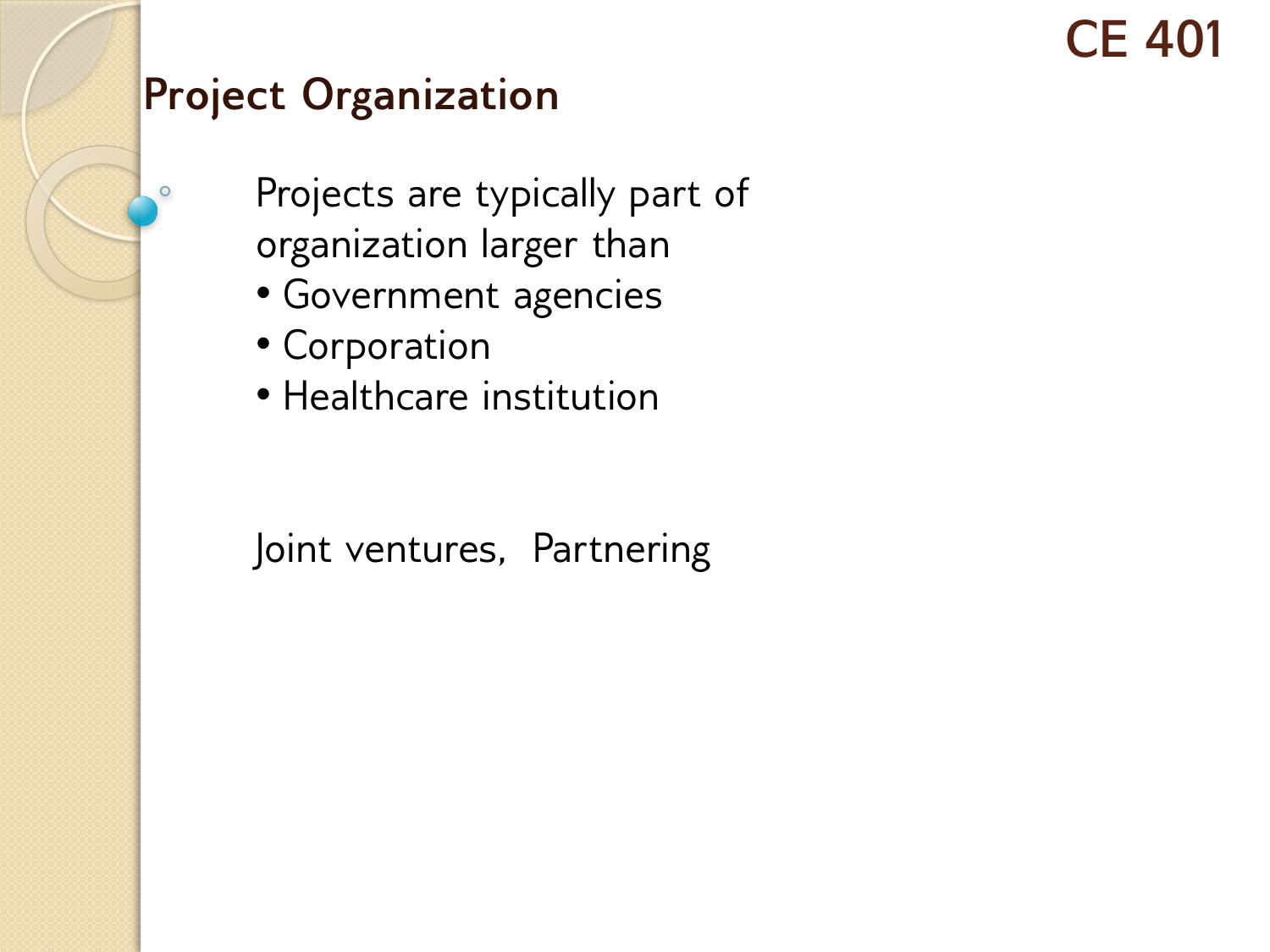

# CE 401
Project Organization
Projects are typically part of organization larger than
 Government agencies
 Corporation
 Healthcare institution

Joint ventures,  Partnering